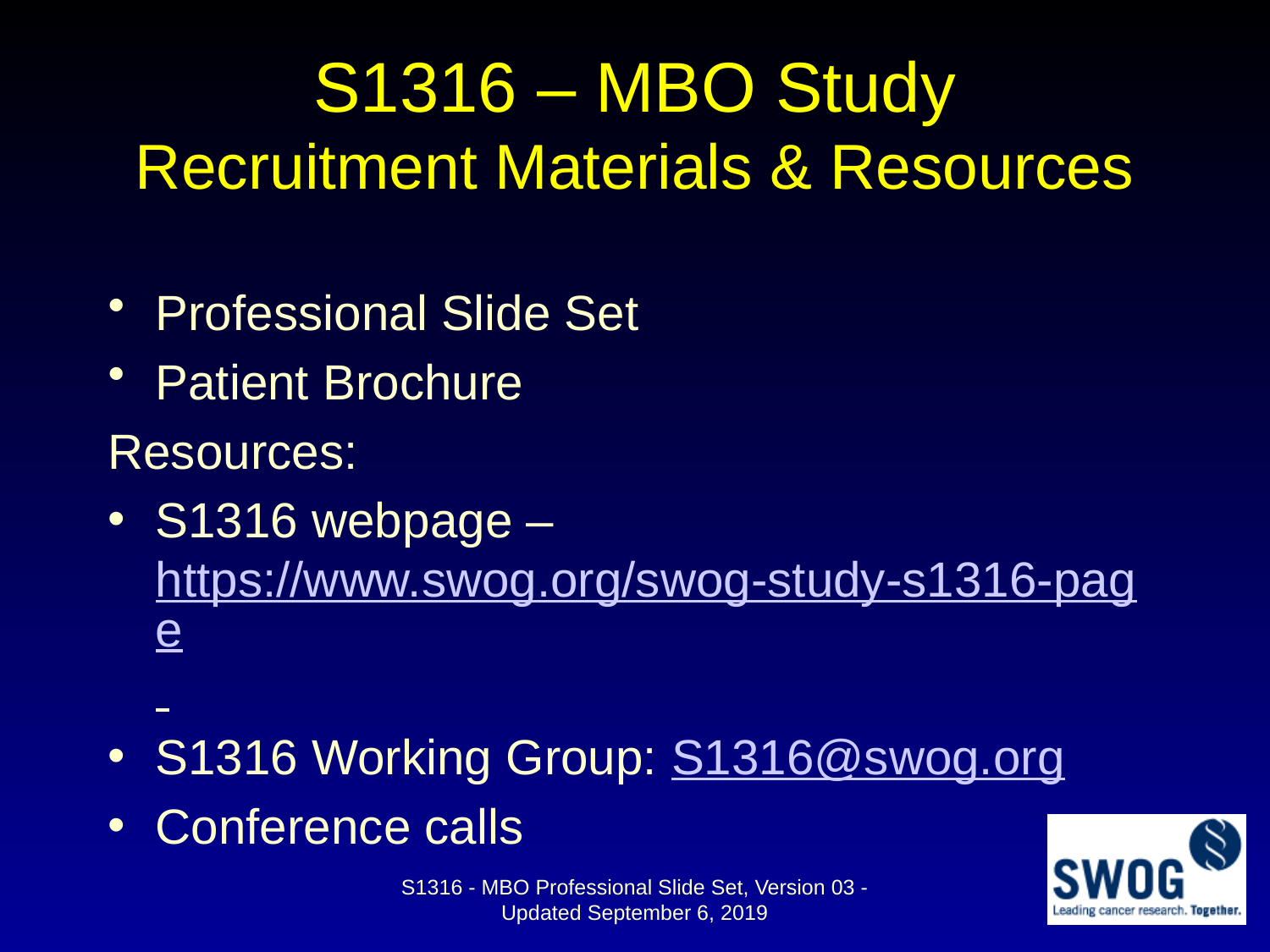

# S1316 – MBO Study Recruitment Materials & Resources
Professional Slide Set
Patient Brochure
Resources:
S1316 webpage – https://www.swog.org/swog-study-s1316-page
S1316 Working Group: S1316@swog.org
Conference calls

S1316 - MBO Professional Slide Set, Version 03 - Updated September 6, 2019